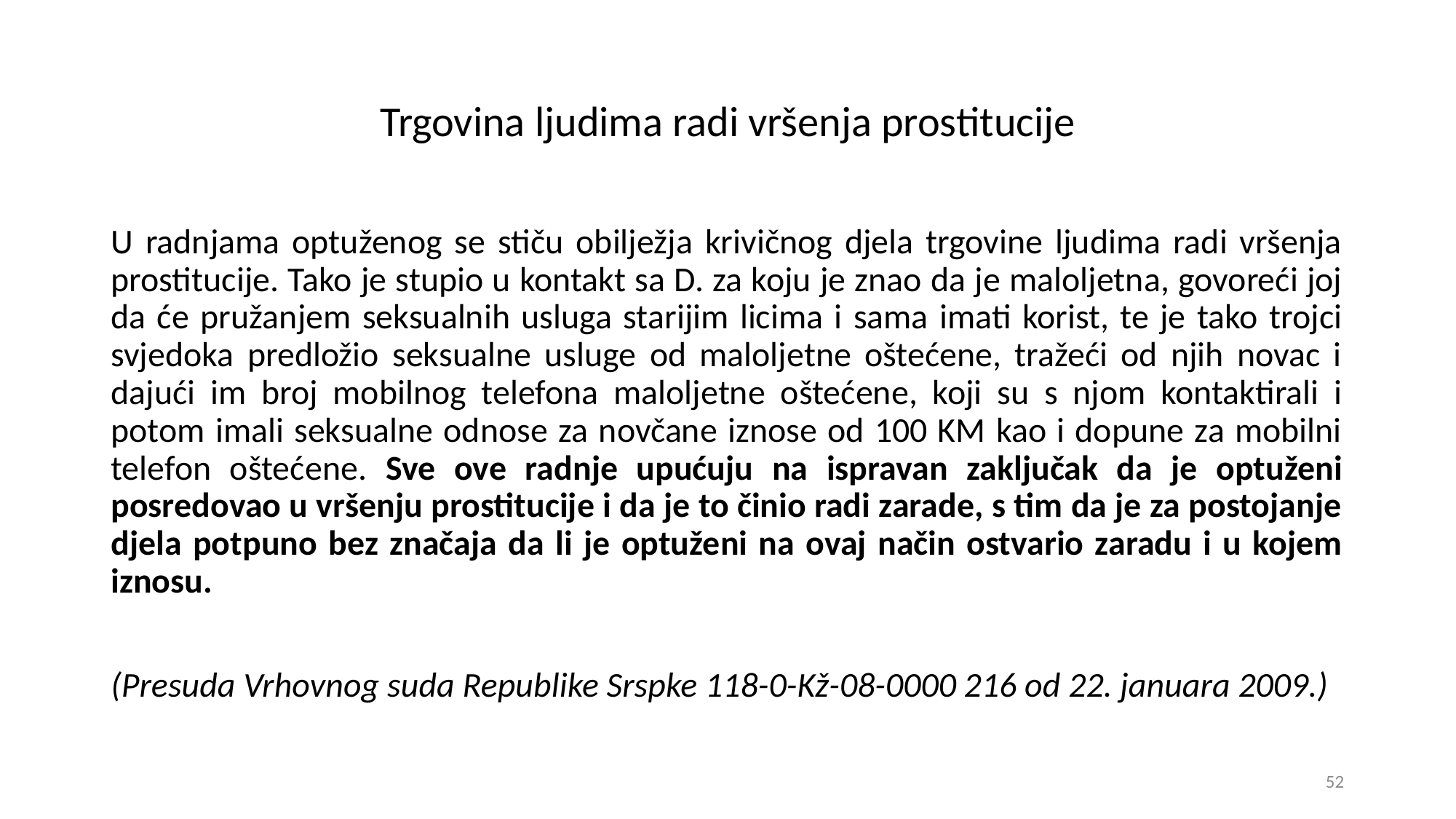

# Trgovina ljudima radi vršenja prostitucije
U radnjama optuženog se stiču obilježja krivičnog djela trgovine ljudima radi vršenja prostitucije. Tako je stupio u kontakt sa D. za koju je znao da je maloljetna, govoreći joj da će pružanjem seksualnih usluga starijim licima i sama imati korist, te je tako trojci svjedoka predložio seksualne usluge od maloljetne oštećene, tražeći od njih novac i dajući im broj mobilnog telefona maloljetne oštećene, koji su s njom kontaktirali i potom imali seksualne odnose za novčane iznose od 100 KM kao i dopune za mobilni telefon oštećene. Sve ove radnje upućuju na ispravan zaključak da je optuženi posredovao u vršenju prostitucije i da je to činio radi zarade, s tim da je za postojanje djela potpuno bez značaja da li je optuženi na ovaj način ostvario zaradu i u kojem iznosu.

(Presuda Vrhovnog suda Republike Srspke 118-0-Kž-08-0000 216 od 22. januara 2009.)
52